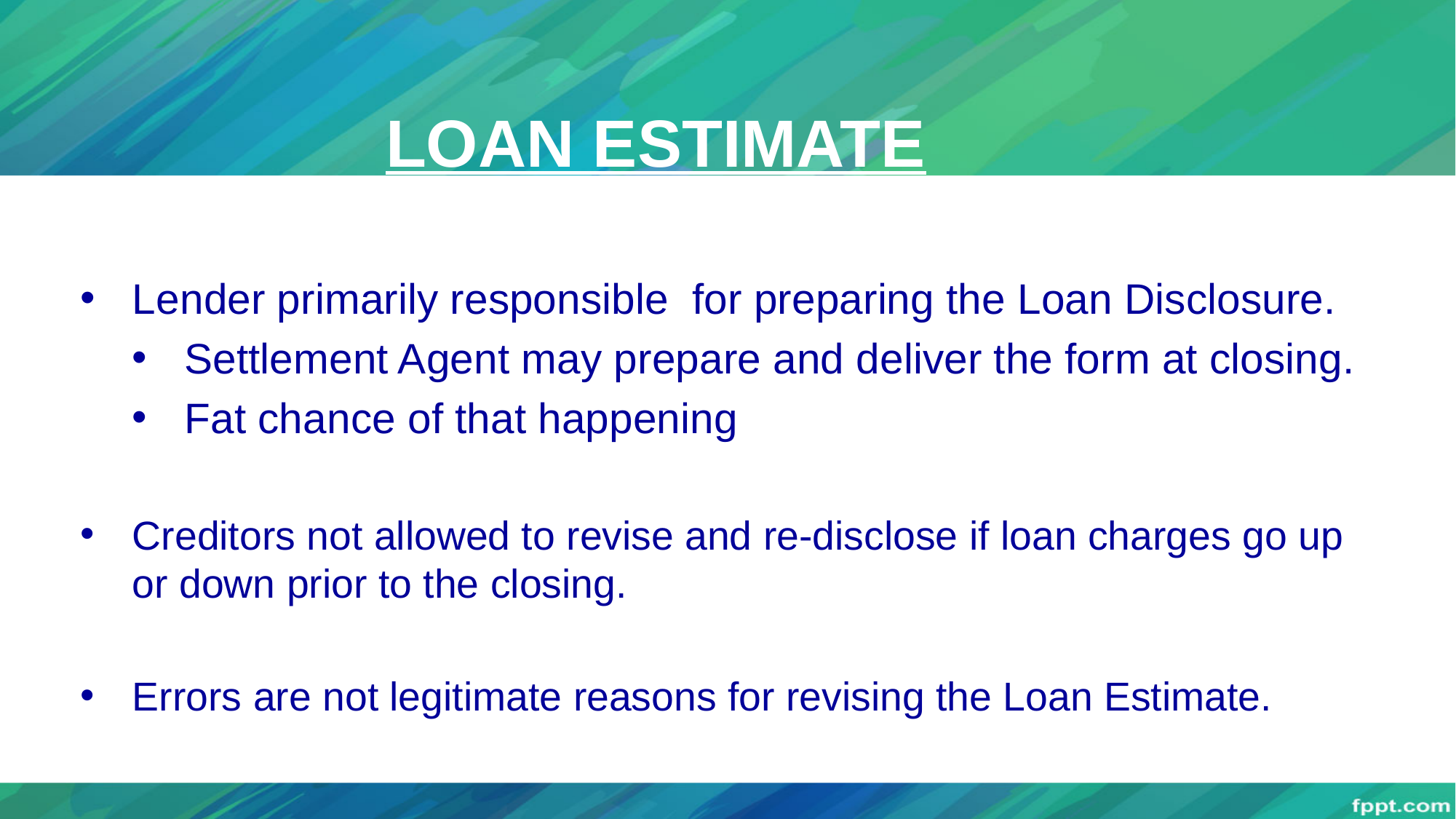

# LOAN ESTIMATE
Lender primarily responsible  for preparing the Loan Disclosure.
Settlement Agent may prepare and deliver the form at closing.
Fat chance of that happening

Creditors not allowed to revise and re-disclose if loan charges go up or down prior to the closing.

Errors are not legitimate reasons for revising the Loan Estimate.